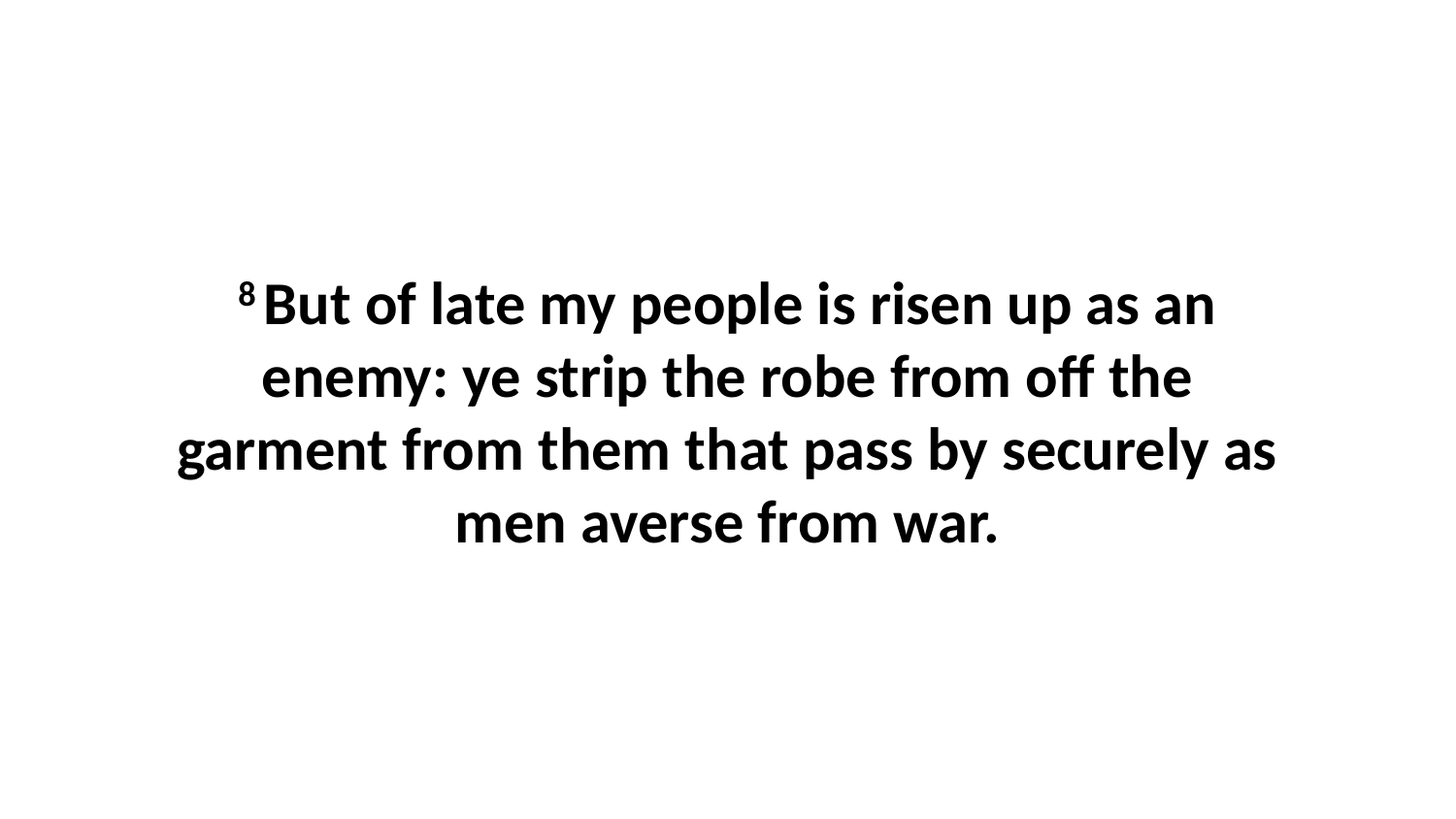

8 But of late my people is risen up as an enemy: ye strip the robe from off the garment from them that pass by securely as men averse from war.